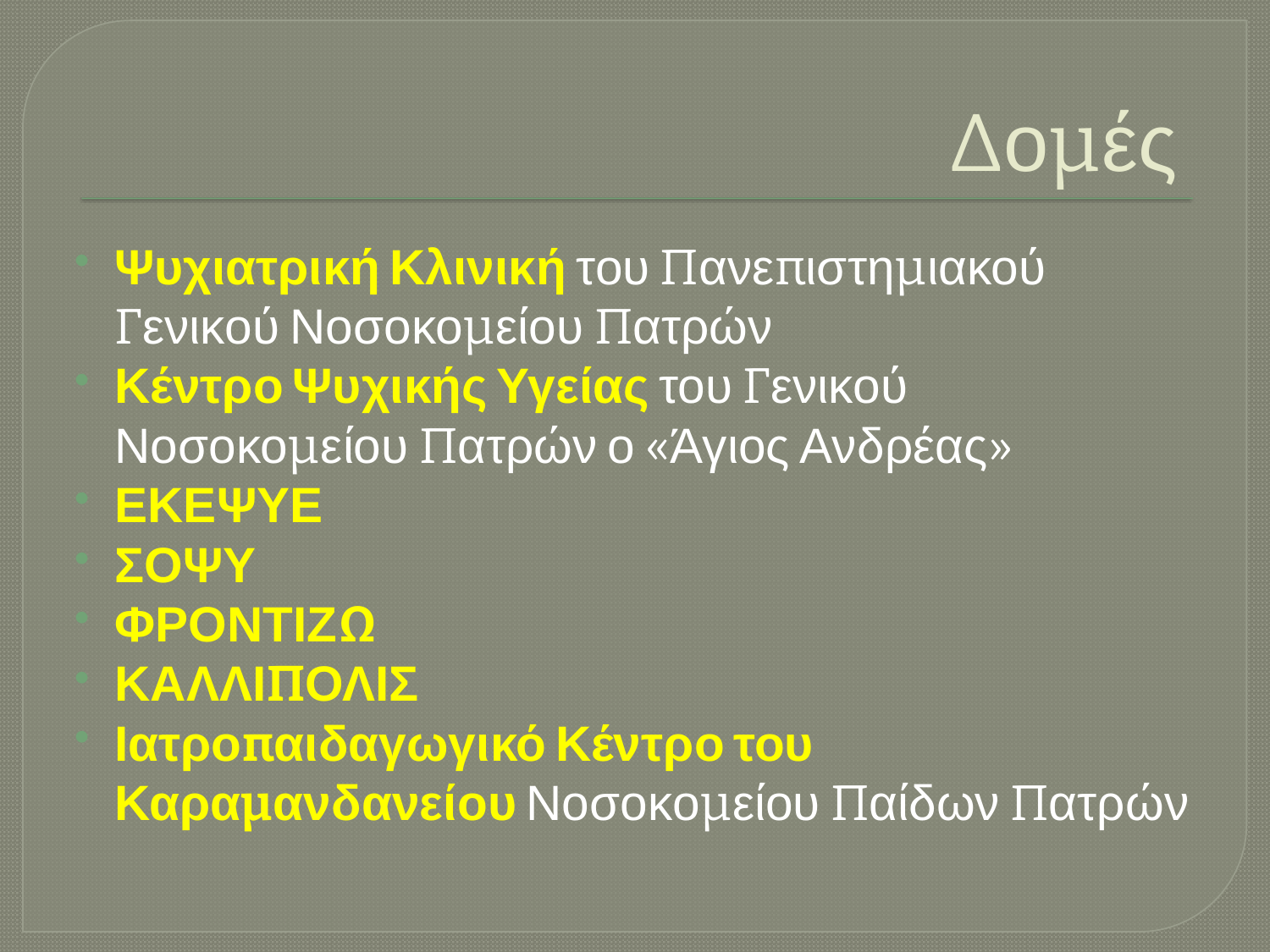

# Δομές
Ψυχιατρική Κλινική του Πανεπιστημιακού Γενικού Νοσοκομείου Πατρών
Κέντρο Ψυχικής Υγείας του Γενικού Νοσοκομείου Πατρών ο «Άγιος Ανδρέας»
ΕΚΕΨΥΕ
ΣΟΨΥ
ΦΡΟΝΤΙΖΩ
ΚΑΛΛΙΠΟΛΙΣ
Ιατροπαιδαγωγικό Κέντρο του Καραμανδανείου Νοσοκομείου Παίδων Πατρών